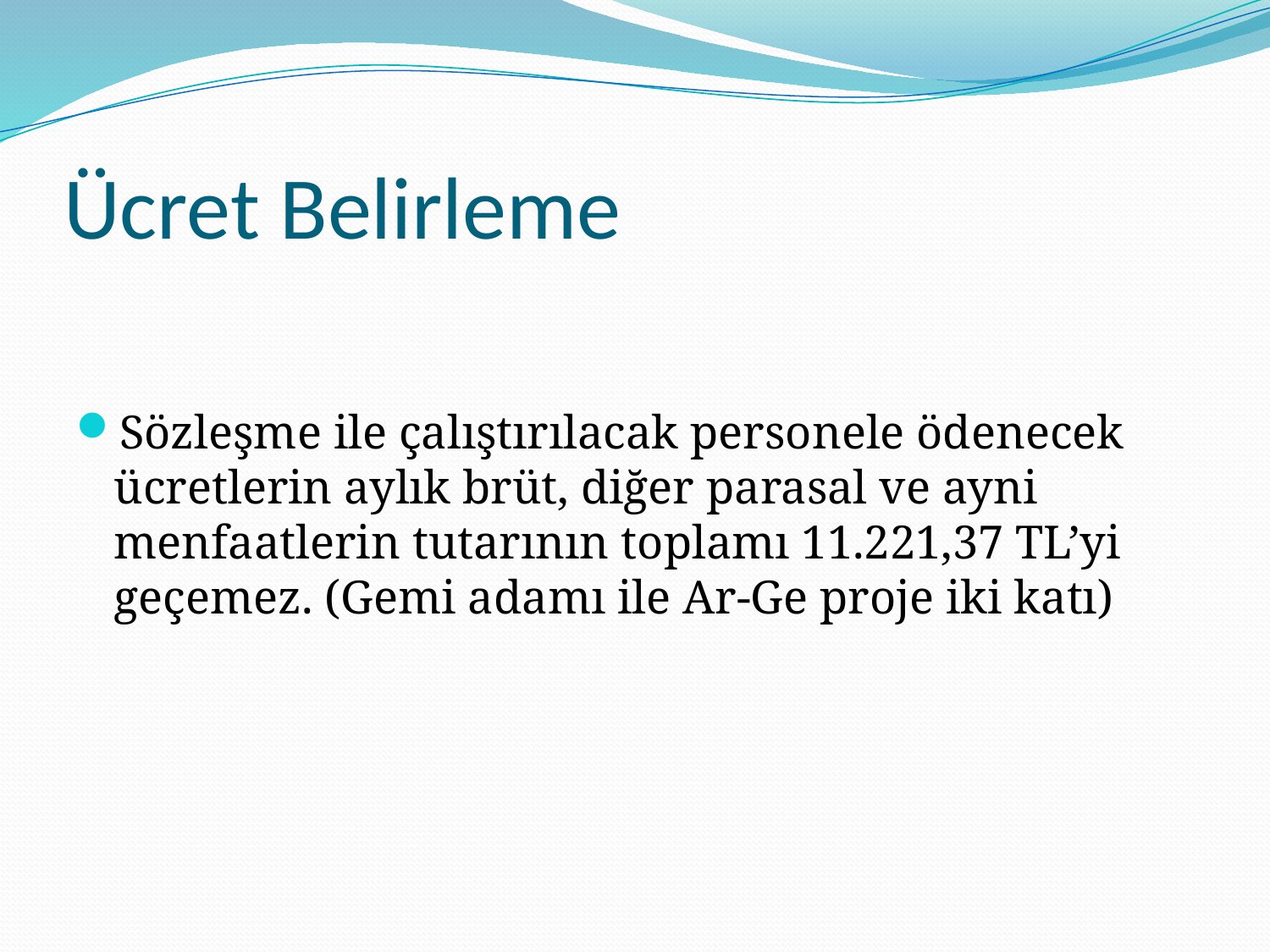

# Ücret Belirleme

Sözleşme ile çalıştırılacak personele ödenecek ücretlerin aylık brüt, diğer parasal ve ayni menfaatlerin tutarının toplamı 11.221,37 TL’yi geçemez. (Gemi adamı ile Ar-Ge proje iki katı)